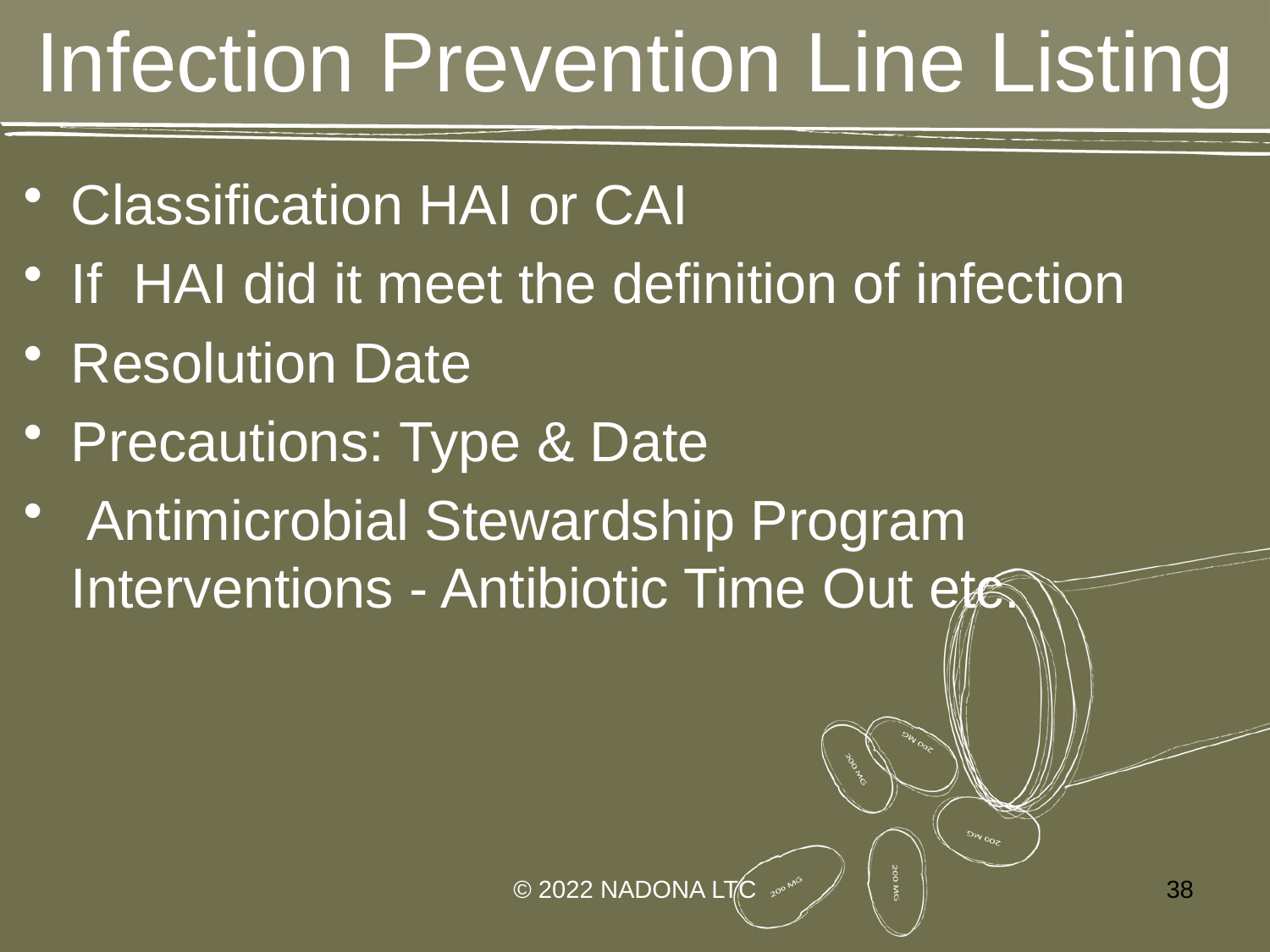

# Infection Prevention Line Listing
Classification HAI or CAI
If  HAI did it meet the definition of infection
Resolution Date
Precautions: Type & Date
 Antimicrobial Stewardship Program Interventions - Antibiotic Time Out etc.

© 2022 NADONA LTC
38